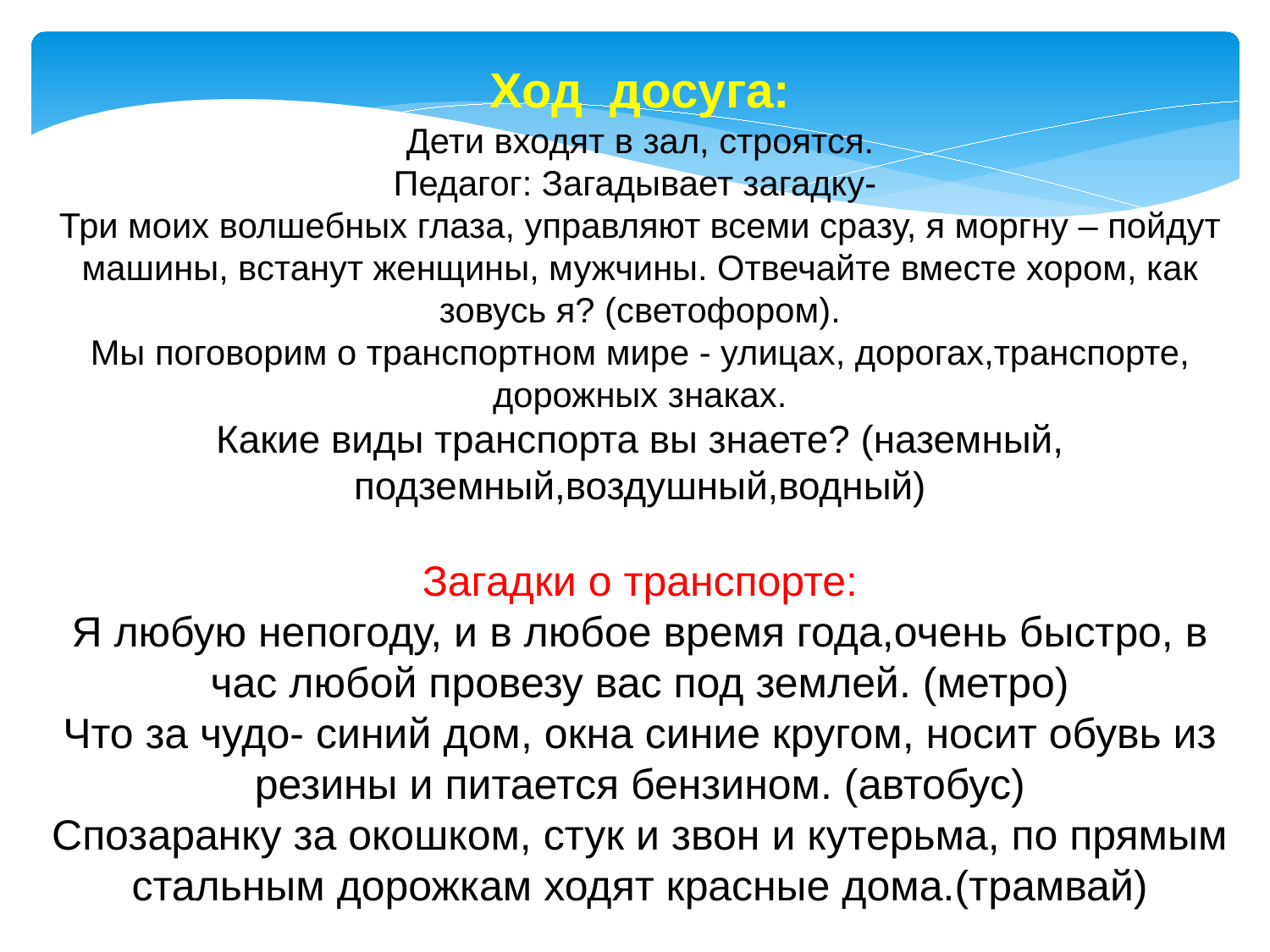

Ход  досуга:
Дети входят в зал, строятся.
Педагог: Загадывает загадку-
Три моих волшебных глаза, управляют всеми сразу, я моргну – пойдут машины, встанут женщины, мужчины. Отвечайте вместе хором, как зовусь я? (светофором).
Мы поговорим о транспортном мире - улицах, дорогах,транспорте, дорожных знаках.
Какие виды транспорта вы знаете? (наземный, подземный,воздушный,водный)
Загадки о транспорте:
Я любую непогоду, и в любое время года,очень быстро, в час любой провезу вас под землей. (метро)
Что за чудо- синий дом, окна синие кругом, носит обувь из резины и питается бензином. (автобус)
Спозаранку за окошком, стук и звон и кутерьма, по прямым стальным дорожкам ходят красные дома.(трамвай)